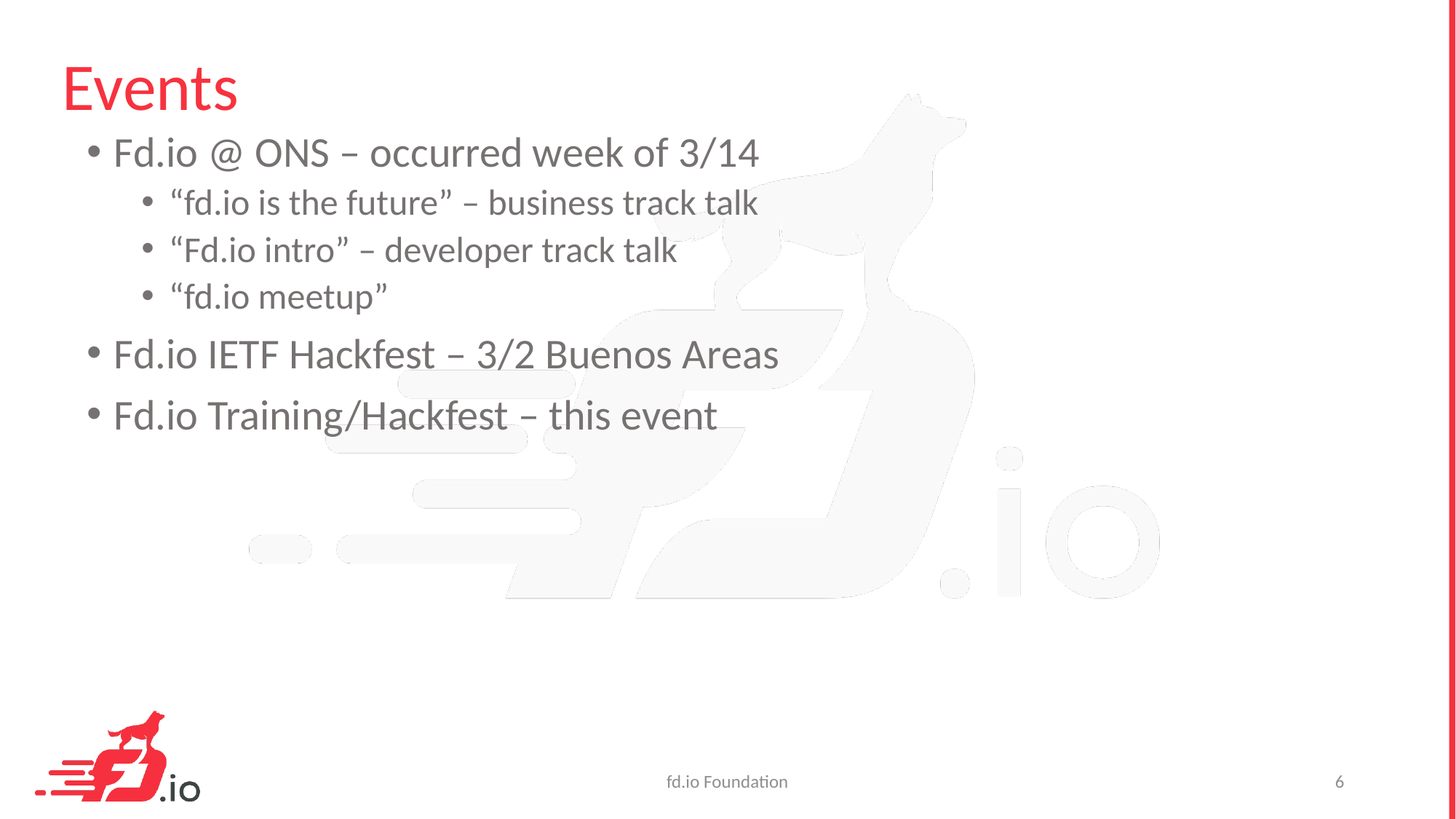

# Events
Fd.io @ ONS – occurred week of 3/14
“fd.io is the future” – business track talk
“Fd.io intro” – developer track talk
“fd.io meetup”
Fd.io IETF Hackfest – 3/2 Buenos Areas
Fd.io Training/Hackfest – this event
fd.io Foundation
6